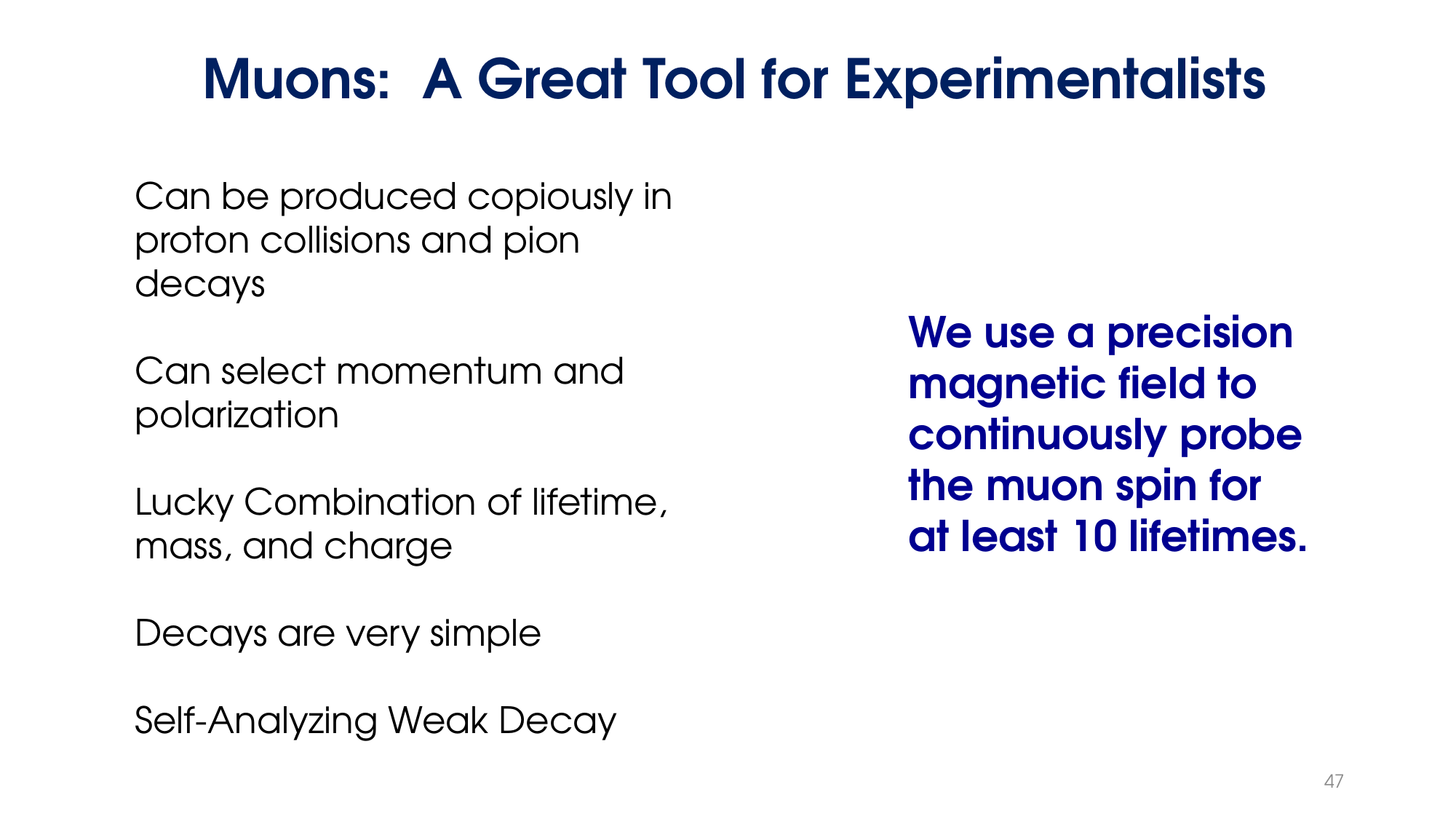

Muons:  A Great Tool for Experimentalists
Can be produced copiously in proton collisions and pion decays

Can select momentum and polarization

Lucky Combination of lifetime, mass, and charge

Decays are very simple

Self-Analyzing Weak Decay
We use a precision magnetic field to
continuously probe the muon spin for
at least 10 lifetimes.

47